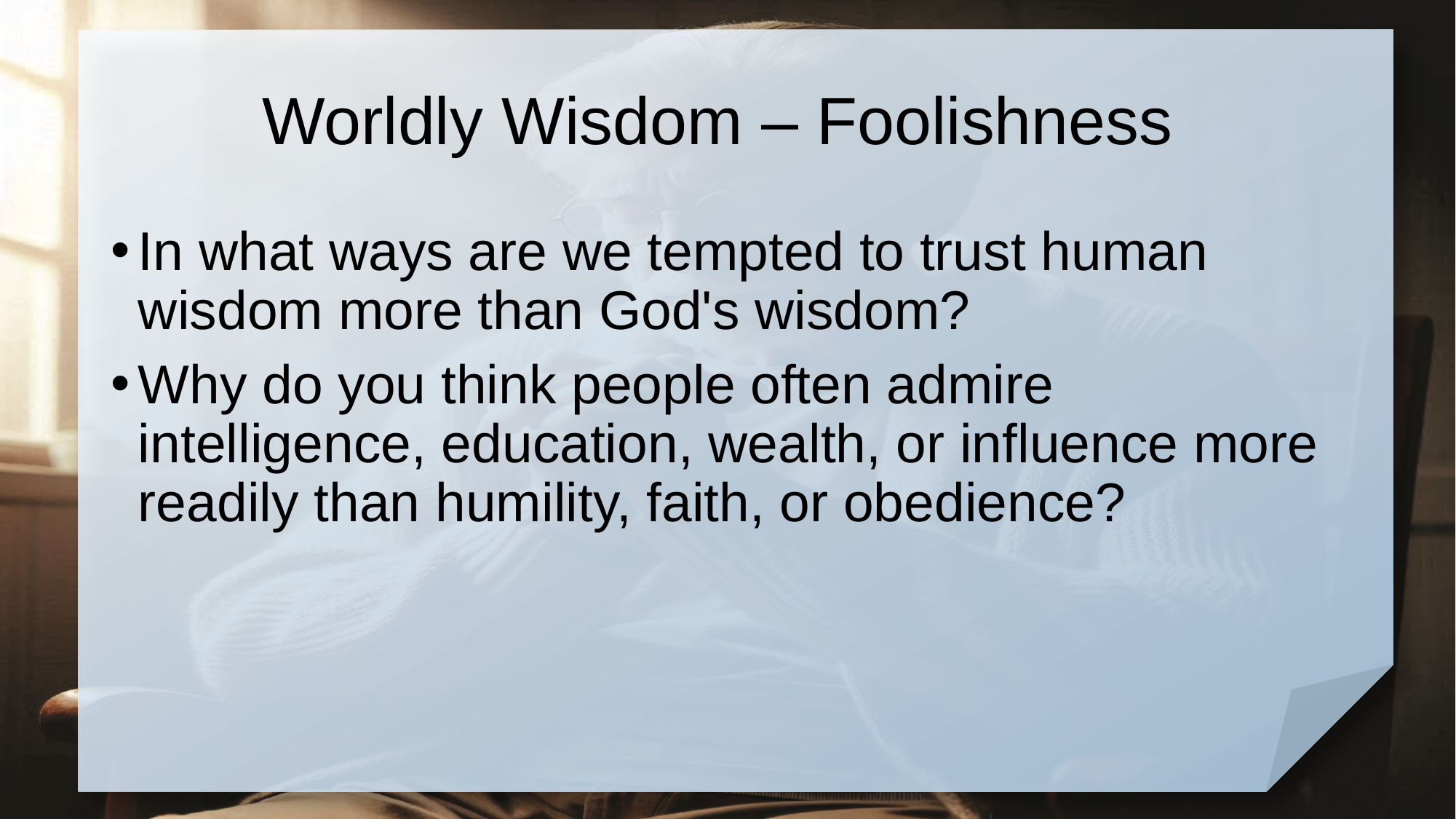

# Worldly Wisdom – Foolishness
In what ways are we tempted to trust human wisdom more than God's wisdom?
Why do you think people often admire intelligence, education, wealth, or influence more readily than humility, faith, or obedience?